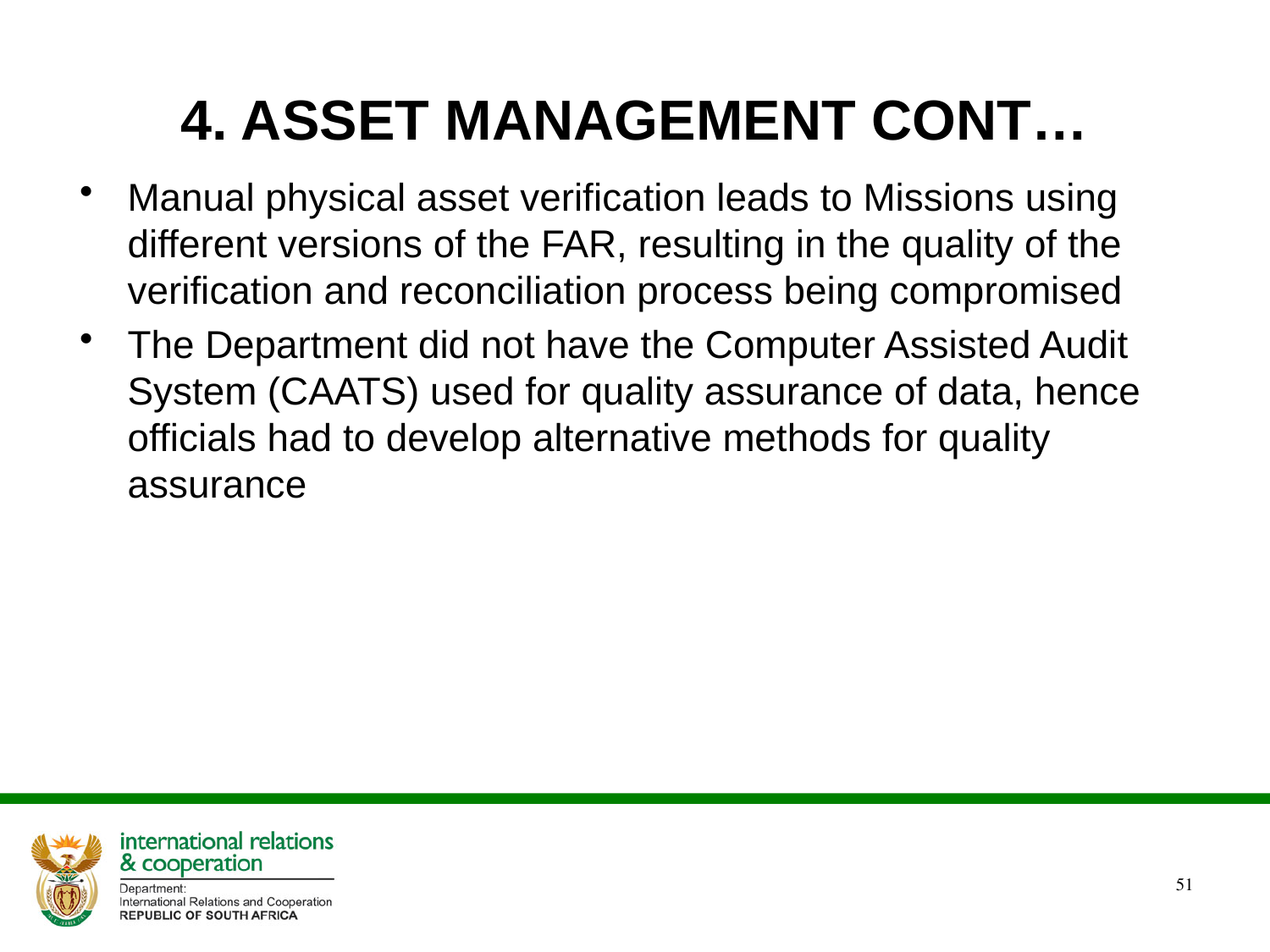

# 4. ASSET MANAGEMENT CONT…
Manual physical asset verification leads to Missions using different versions of the FAR, resulting in the quality of the verification and reconciliation process being compromised
The Department did not have the Computer Assisted Audit System (CAATS) used for quality assurance of data, hence officials had to develop alternative methods for quality assurance

51